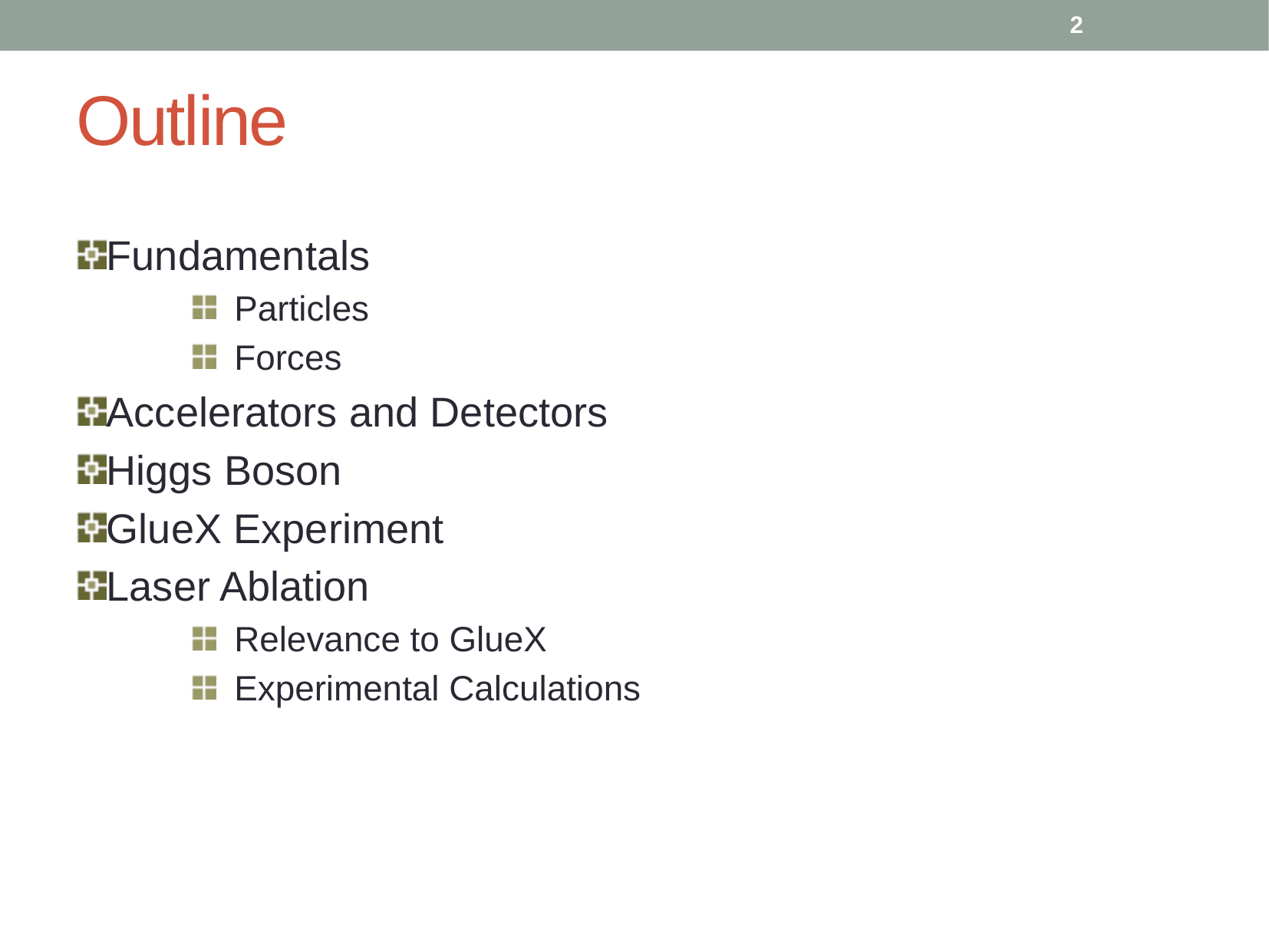

2
# Outline
Fundamentals
Particles
Forces
Accelerators and Detectors
Higgs Boson
GlueX Experiment
Laser Ablation
Relevance to GlueX
Experimental Calculations